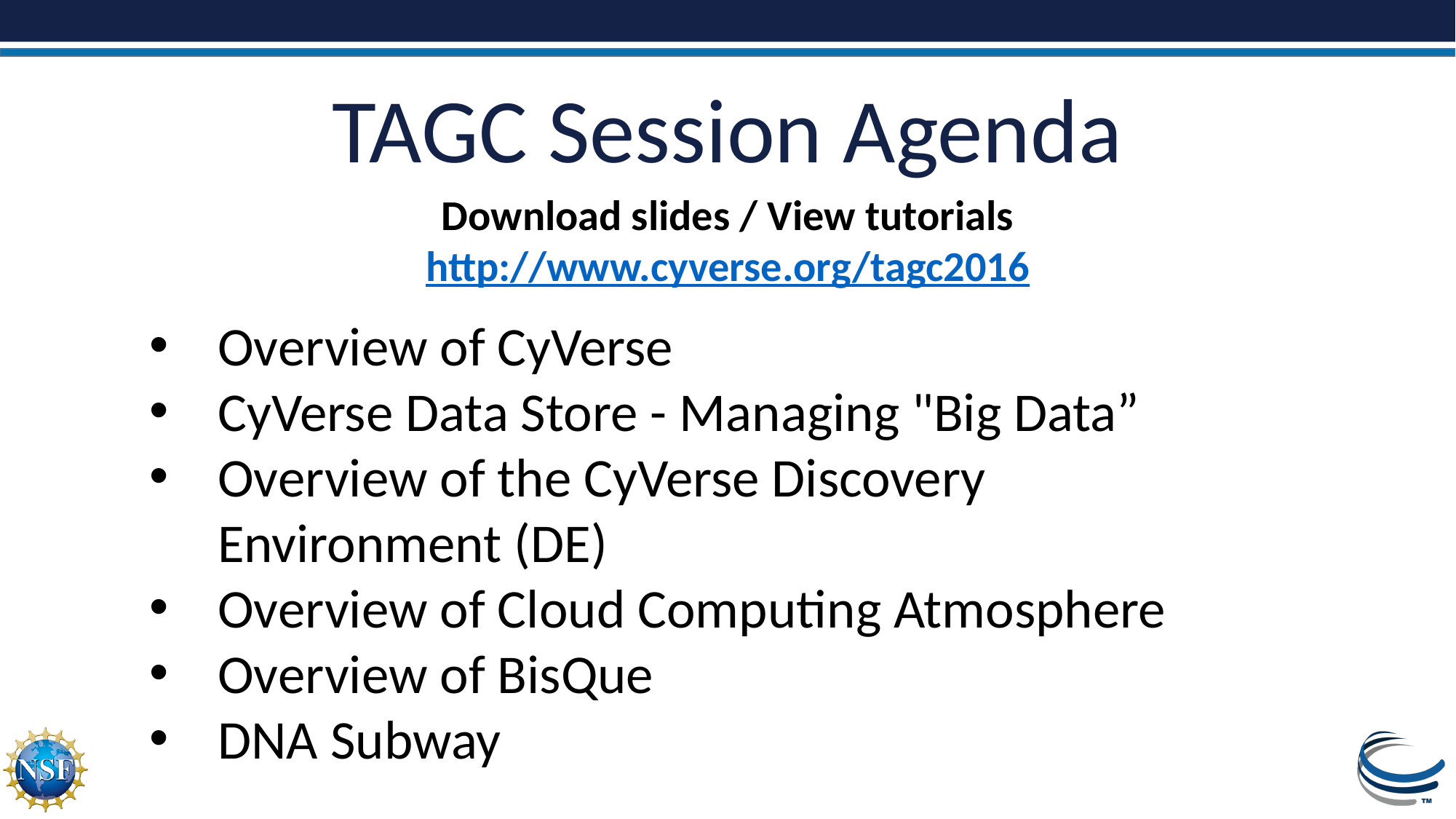

# TAGC Session Agenda
Download slides / View tutorials
http://www.cyverse.org/tagc2016
Overview of CyVerse
CyVerse Data Store - Managing "Big Data”
Overview of the CyVerse Discovery Environment (DE)
Overview of Cloud Computing Atmosphere
Overview of BisQue
DNA Subway